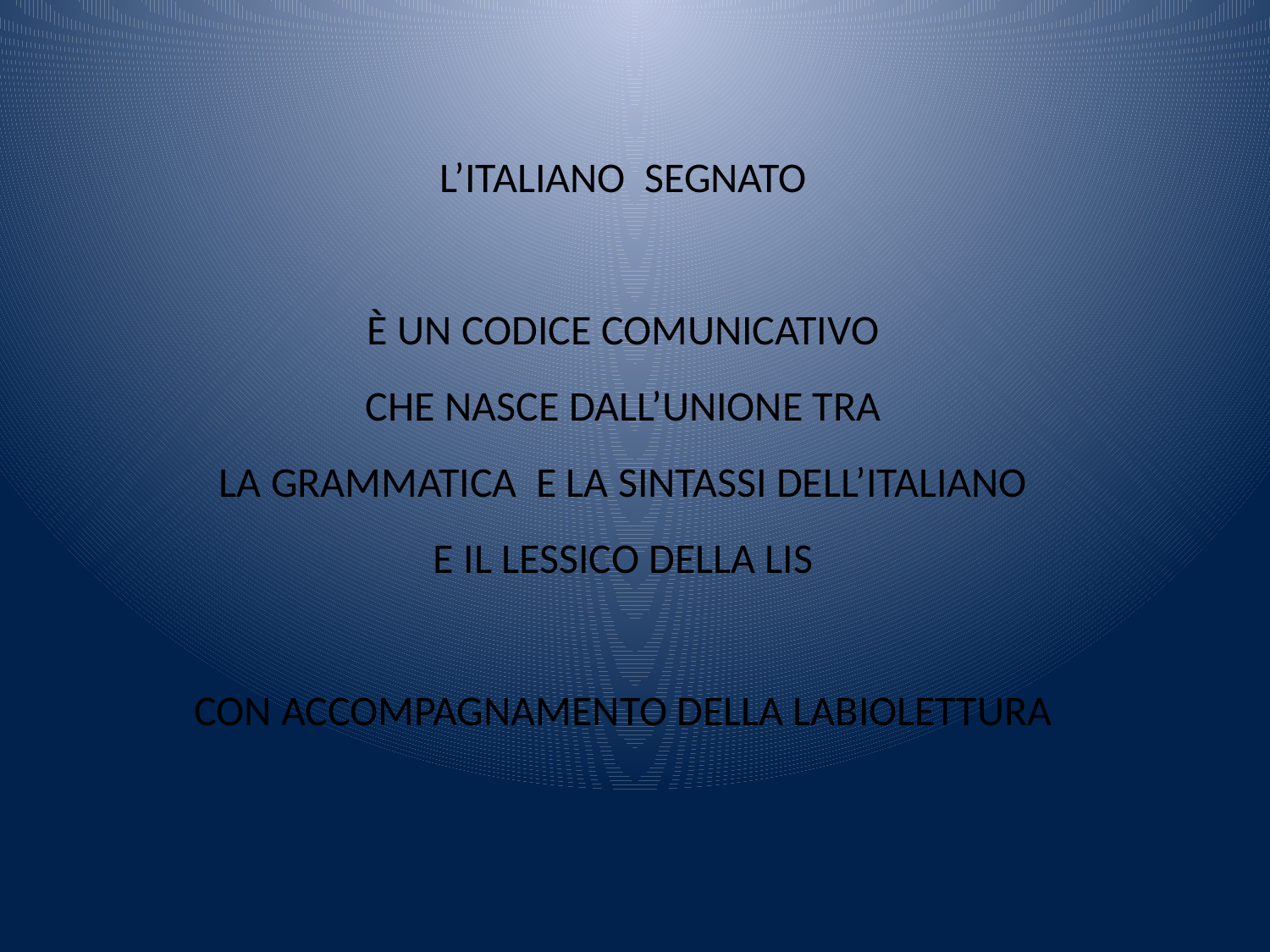

L’ITALIANO  SEGNATO

È UN CODICE COMUNICATIVO
CHE NASCE DALL’UNIONE TRA
LA GRAMMATICA  E LA SINTASSI DELL’ITALIANO
E IL LESSICO DELLA LIS

CON ACCOMPAGNAMENTO DELLA LABIOLETTURA